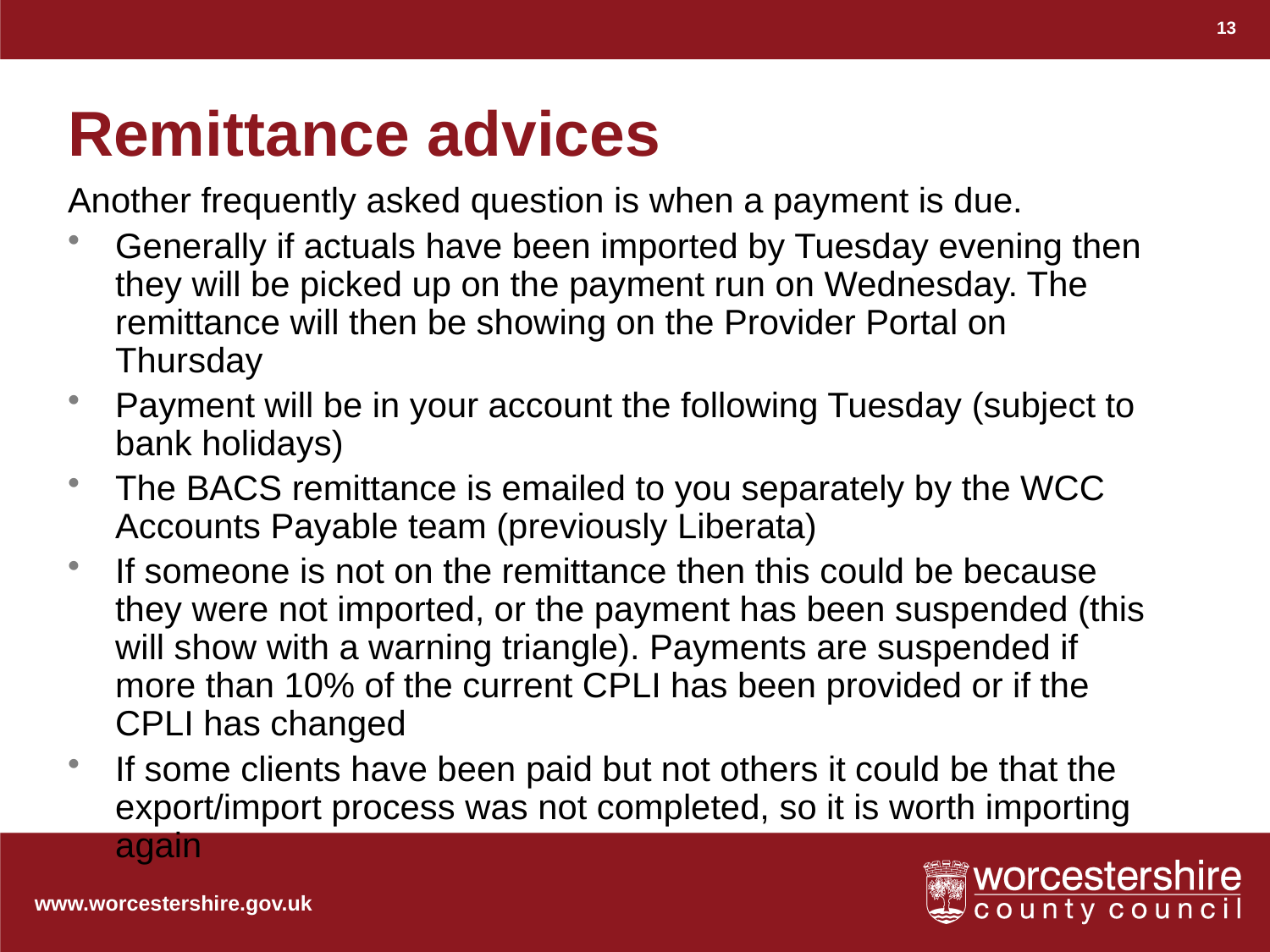

13
# Remittance advices
Another frequently asked question is when a payment is due.
Generally if actuals have been imported by Tuesday evening then they will be picked up on the payment run on Wednesday. The remittance will then be showing on the Provider Portal on Thursday
Payment will be in your account the following Tuesday (subject to bank holidays)
The BACS remittance is emailed to you separately by the WCC Accounts Payable team (previously Liberata)
If someone is not on the remittance then this could be because they were not imported, or the payment has been suspended (this will show with a warning triangle). Payments are suspended if more than 10% of the current CPLI has been provided or if the CPLI has changed
If some clients have been paid but not others it could be that the export/import process was not completed, so it is worth importing again